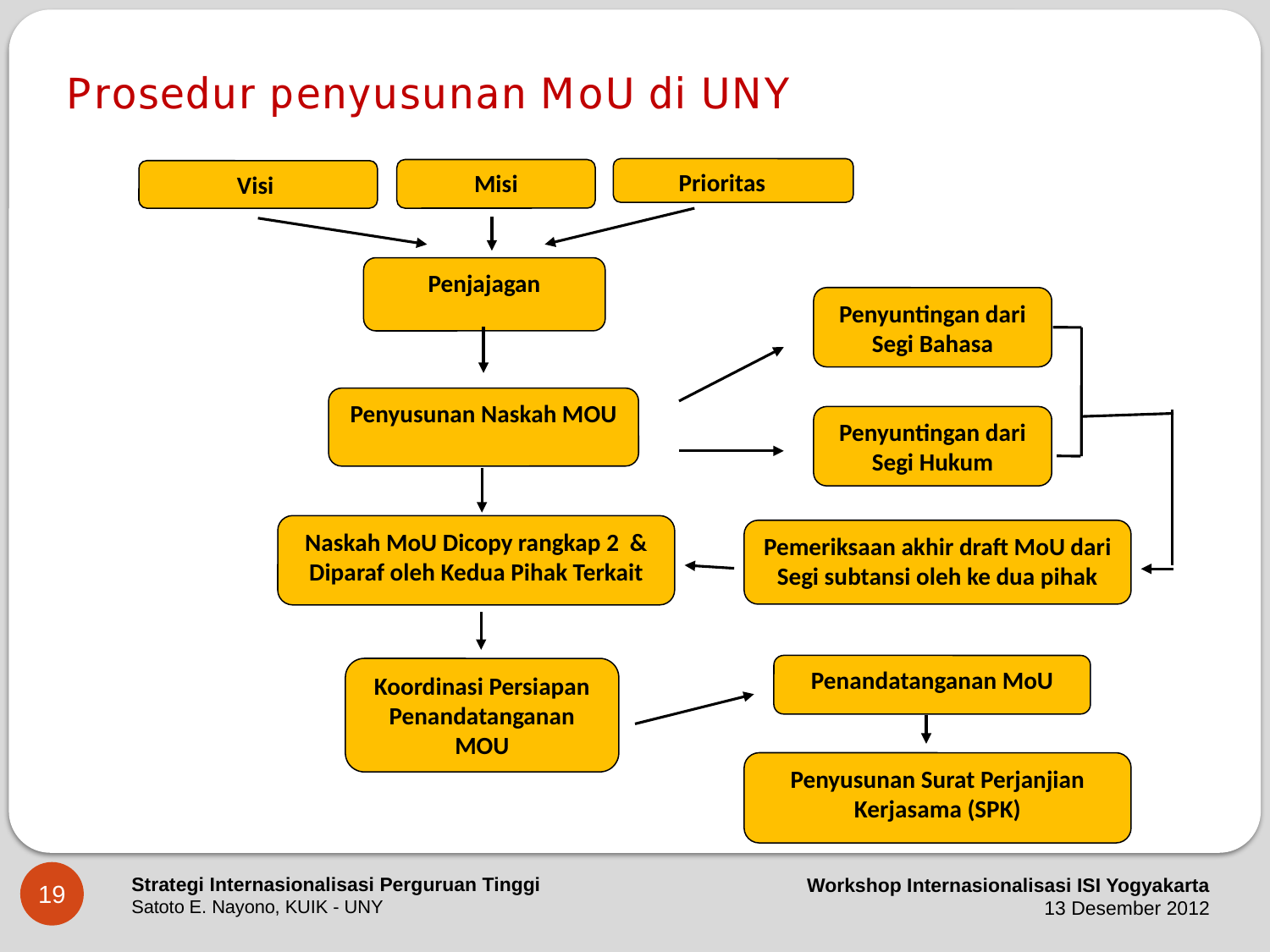

# Prosedur penyusunan MoU di UNY
Prioritas

Misi
Visi

Penjajagan

Penyuntingan dari Segi Bahasa

Penyusunan Naskah MOU

Penyuntingan dari Segi Hukum

Naskah MoU Dicopy rangkap 2  & Diparaf oleh Kedua Pihak Terkait

Pemeriksaan akhir draft MoU dari Segi subtansi oleh ke dua pihak

Penandatanganan MoU
Koordinasi Persiapan Penandatanganan MOU

Penyusunan Surat Perjanjian Kerjasama (SPK)

19